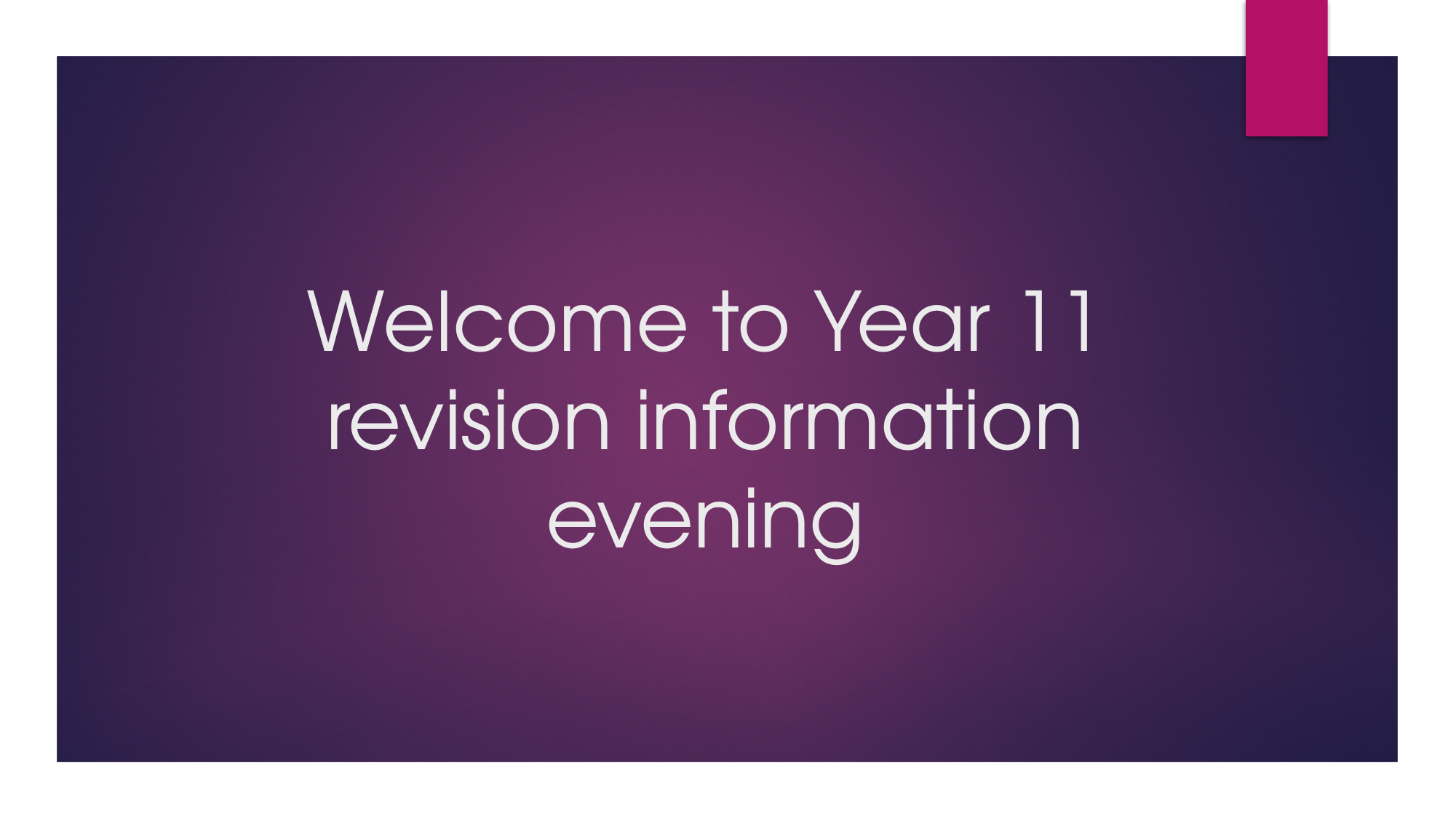

# Welcome to Year 11 revision information evening